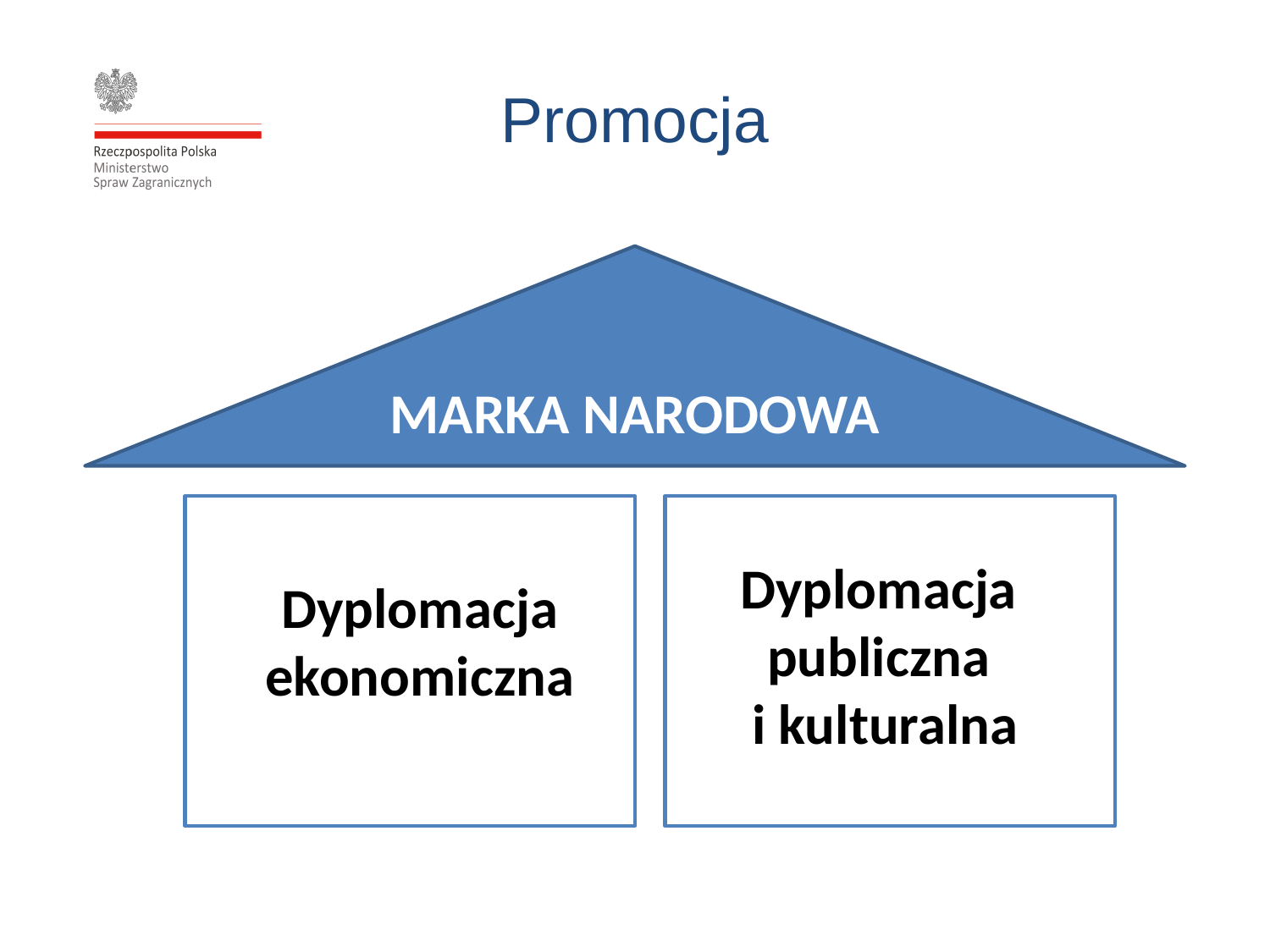

# Promocja
MARKA NARODOWA

Dyplomacja
publiczna
i kulturalna

Dyplomacja ekonomiczna